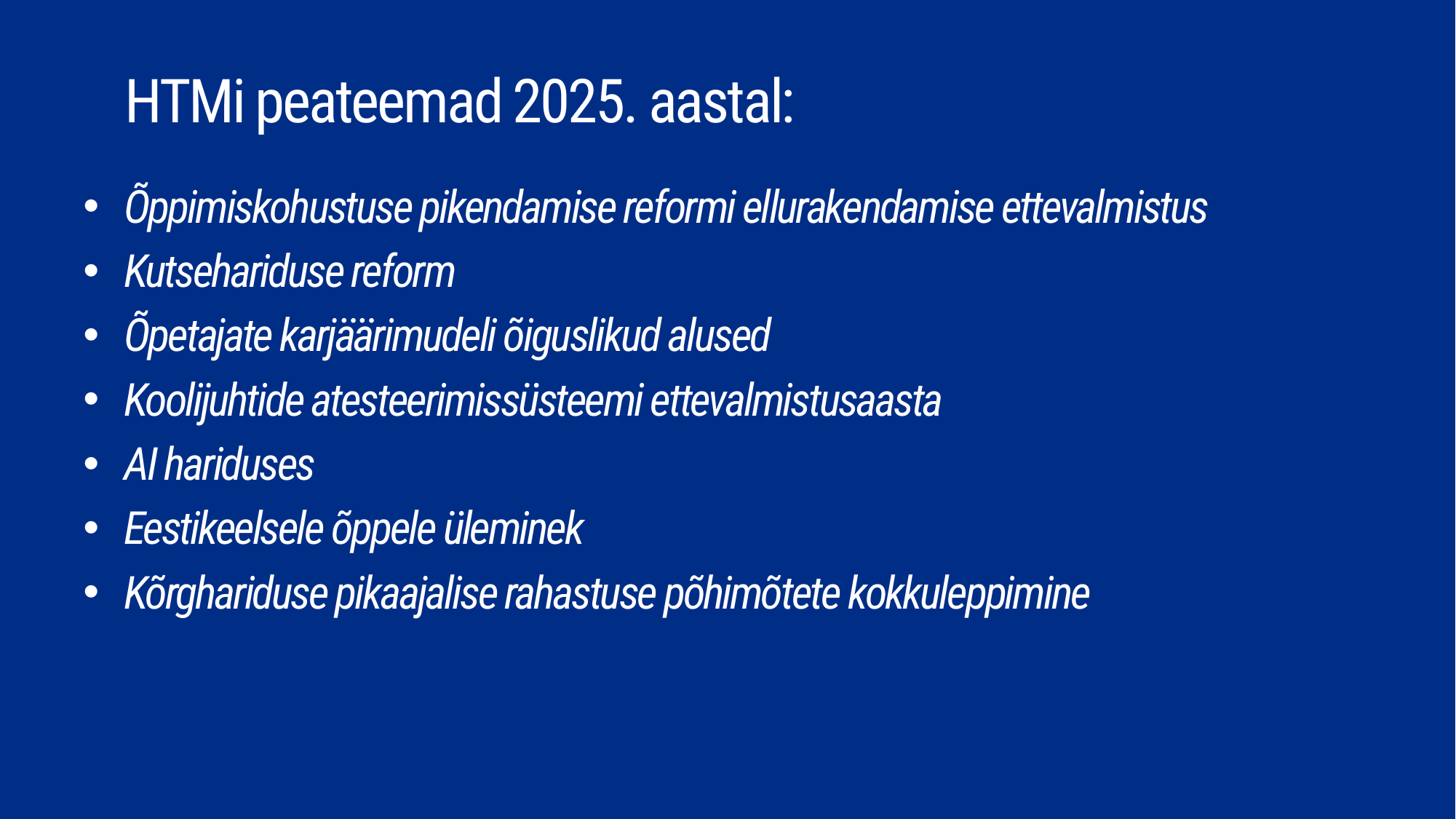

HTMi peateemad 2025. aastal:
Õppimiskohustuse pikendamise reformi ellurakendamise ettevalmistus
Kutsehariduse reform
Õpetajate karjäärimudeli õiguslikud alused
Koolijuhtide atesteerimissüsteemi ettevalmistusaasta
AI hariduses
Eestikeelsele õppele üleminek
Kõrghariduse pikaajalise rahastuse põhimõtete kokkuleppimine